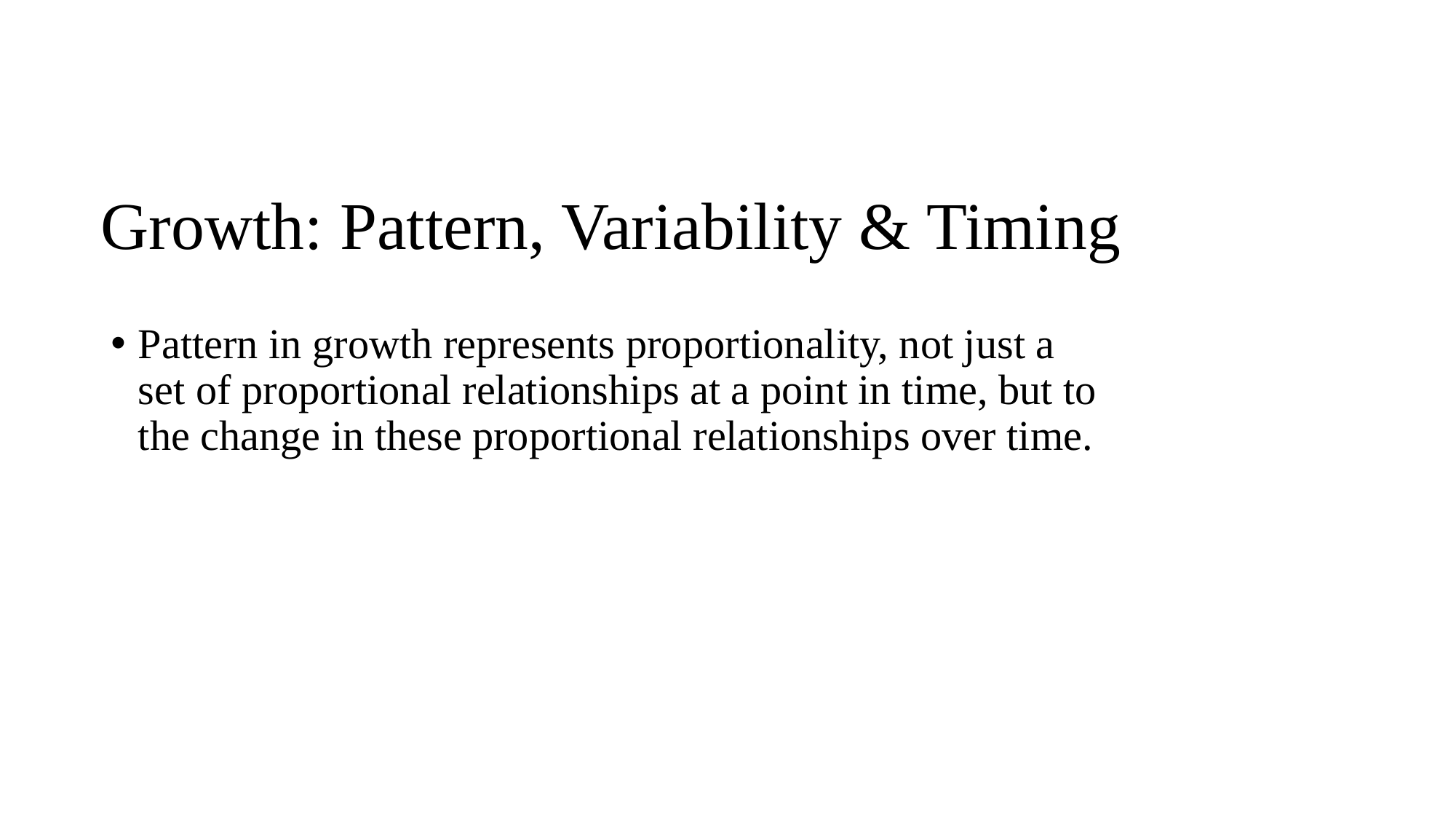

# Growth: Pattern, Variability & Timing
Pattern in growth represents proportionality, not just a set of proportional relationships at a point in time, but to the change in these proportional relationships over time.